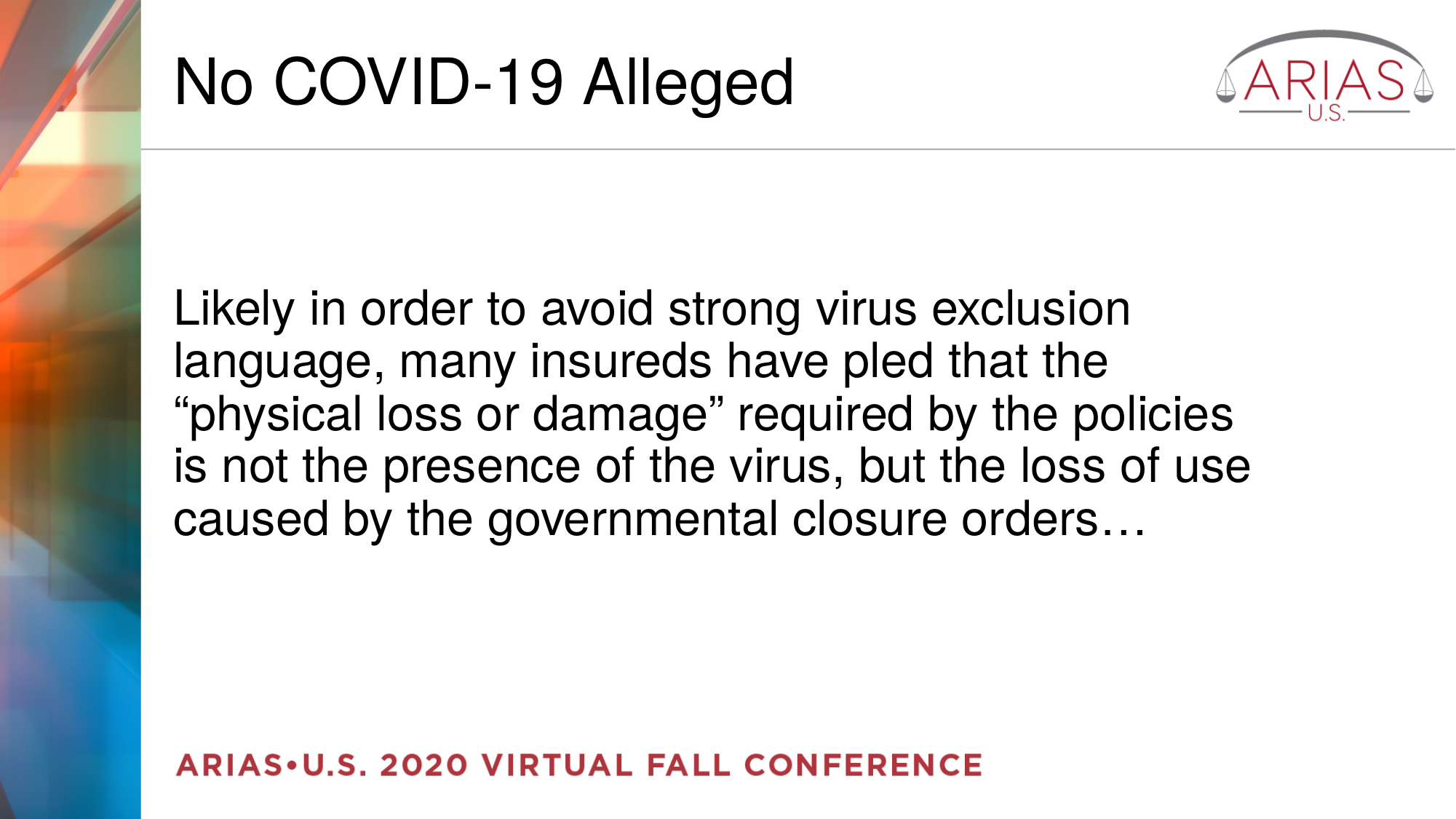

# No COVID-19 Alleged
Likely in order to avoid strong virus exclusion language, many insureds have pled that the “physical loss or damage” required by the policies is not the presence of the virus, but the loss of use caused by the governmental closure orders…